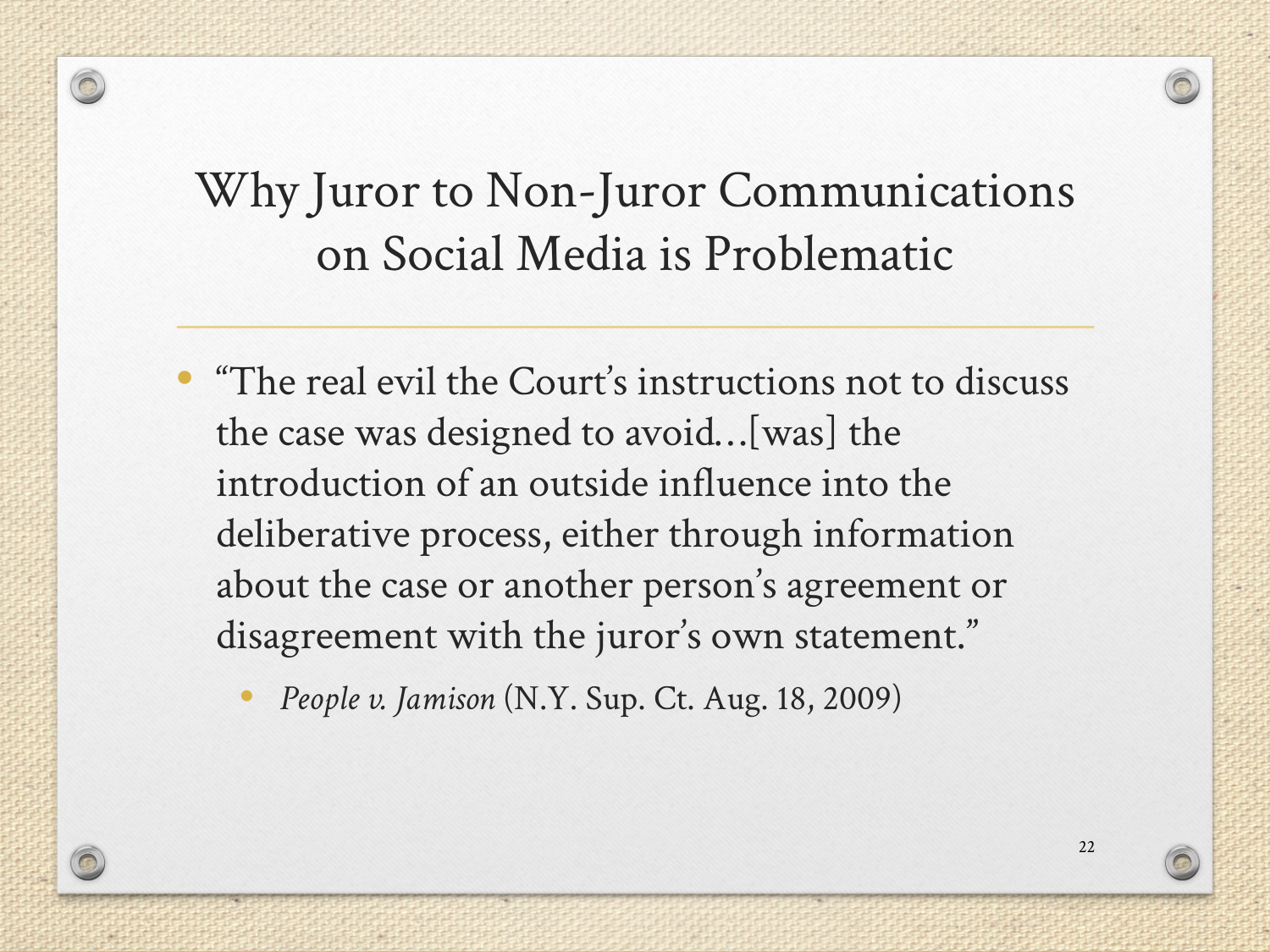

# Why Juror to Non-Juror Communications on Social Media is Problematic
“The real evil the Court’s instructions not to discuss the case was designed to avoid…[was] the introduction of an outside influence into the deliberative process, either through information about the case or another person’s agreement or disagreement with the juror’s own statement.”
People v. Jamison (N.Y. Sup. Ct. Aug. 18, 2009)
22